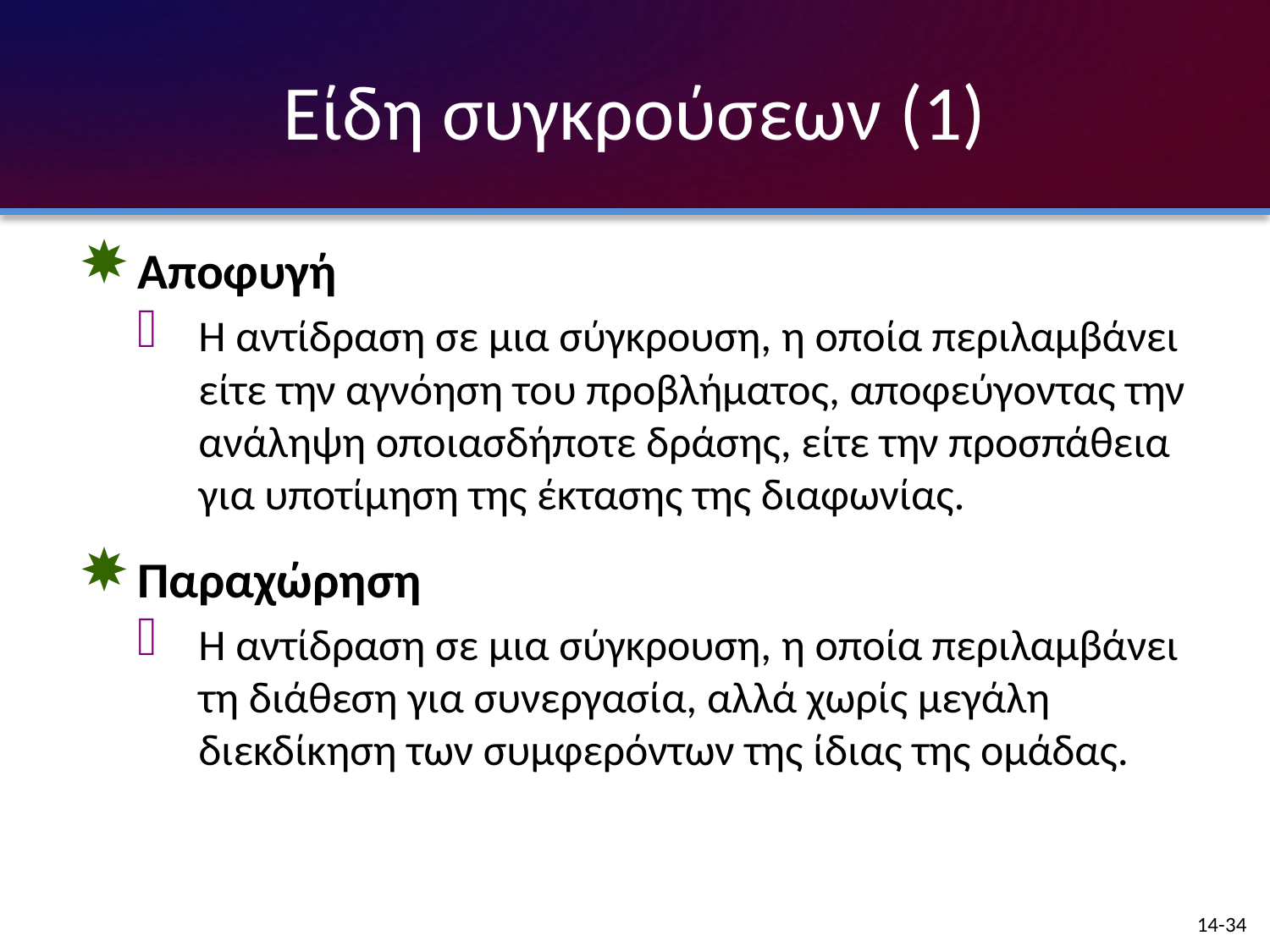

# Είδη συγκρούσεων (1)
Αποφυγή
Η αντίδραση σε μια σύγκρουση, η οποία περιλαμβάνει είτε την αγνόηση του προβλήματος, αποφεύγοντας την ανάληψη οποιασδήποτε δράσης, είτε την προσπάθεια για υποτίμηση της έκτασης της διαφωνίας.
Παραχώρηση
Η αντίδραση σε μια σύγκρουση, η οποία περιλαμβάνει τη διάθεση για συνεργασία, αλλά χωρίς μεγάλη διεκδίκηση των συμφερόντων της ίδιας της ομάδας.
14-34